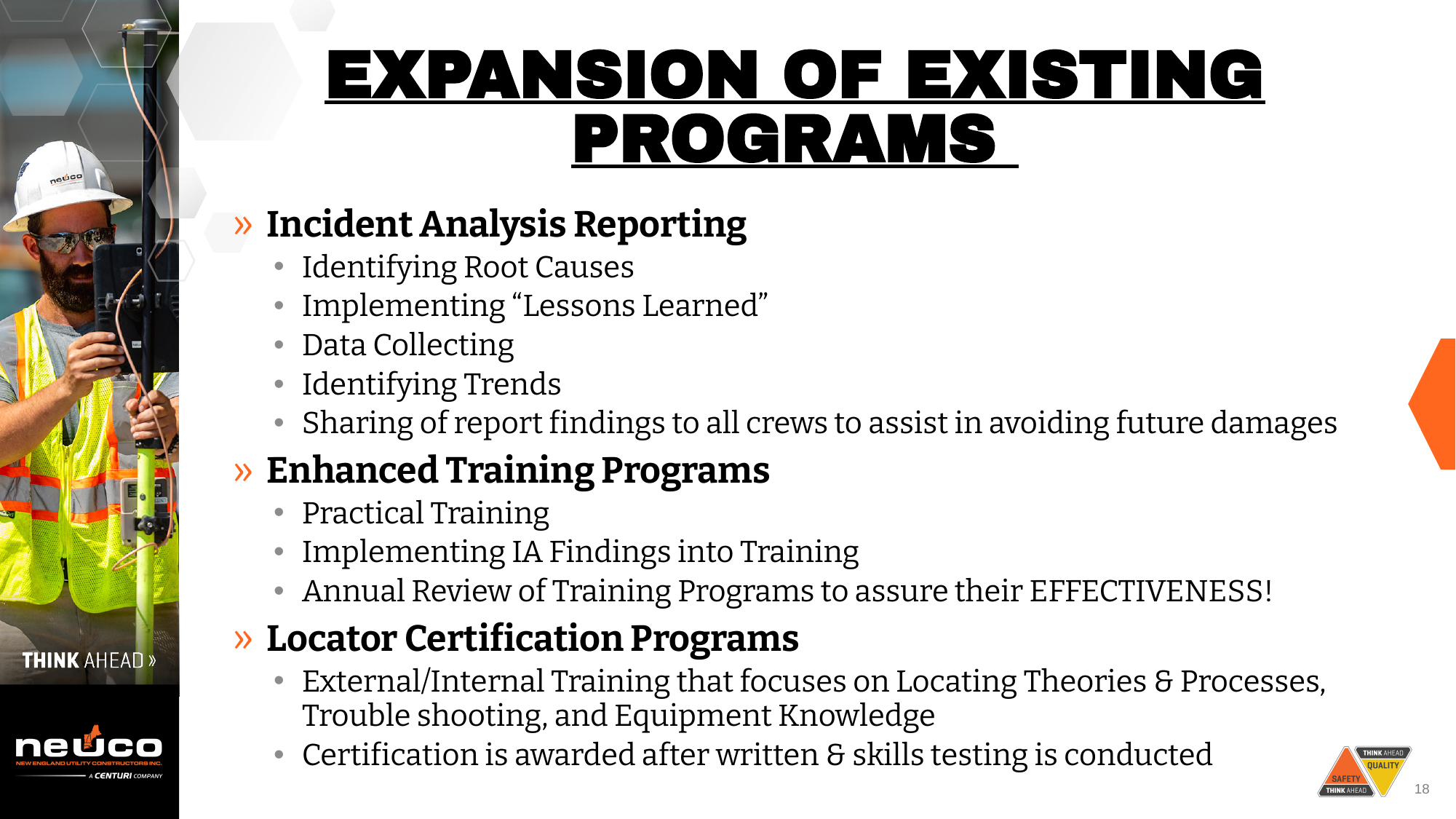

# Expansion of existing Programs
Incident Analysis Reporting
Identifying Root Causes
Implementing “Lessons Learned”
Data Collecting
Identifying Trends
Sharing of report findings to all crews to assist in avoiding future damages
Enhanced Training Programs
Practical Training
Implementing IA Findings into Training
Annual Review of Training Programs to assure their EFFECTIVENESS!
Locator Certification Programs
External/Internal Training that focuses on Locating Theories & Processes, Trouble shooting, and Equipment Knowledge
Certification is awarded after written & skills testing is conducted